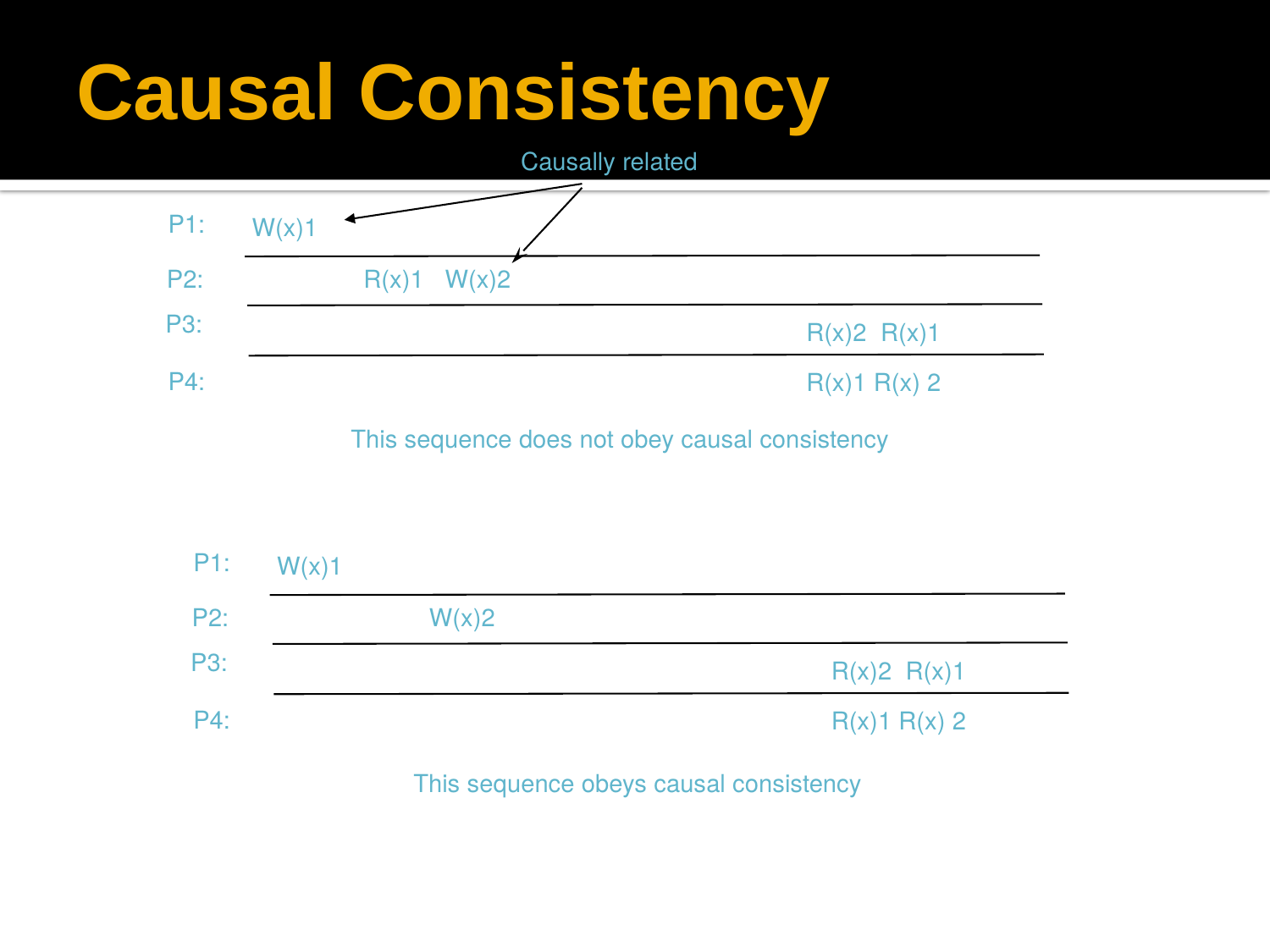

# Causal Consistency
Causally related

P1:
W(x)1

P2:
R(x)1   W(x)2

P3:
R(x)2  R(x)1

P4:
R(x)1 R(x) 2
This sequence does not obey causal consistency
P1:
W(x)1

P2:
W(x)2

P3:
R(x)2  R(x)1

P4:
R(x)1 R(x) 2
This sequence obeys causal consistency